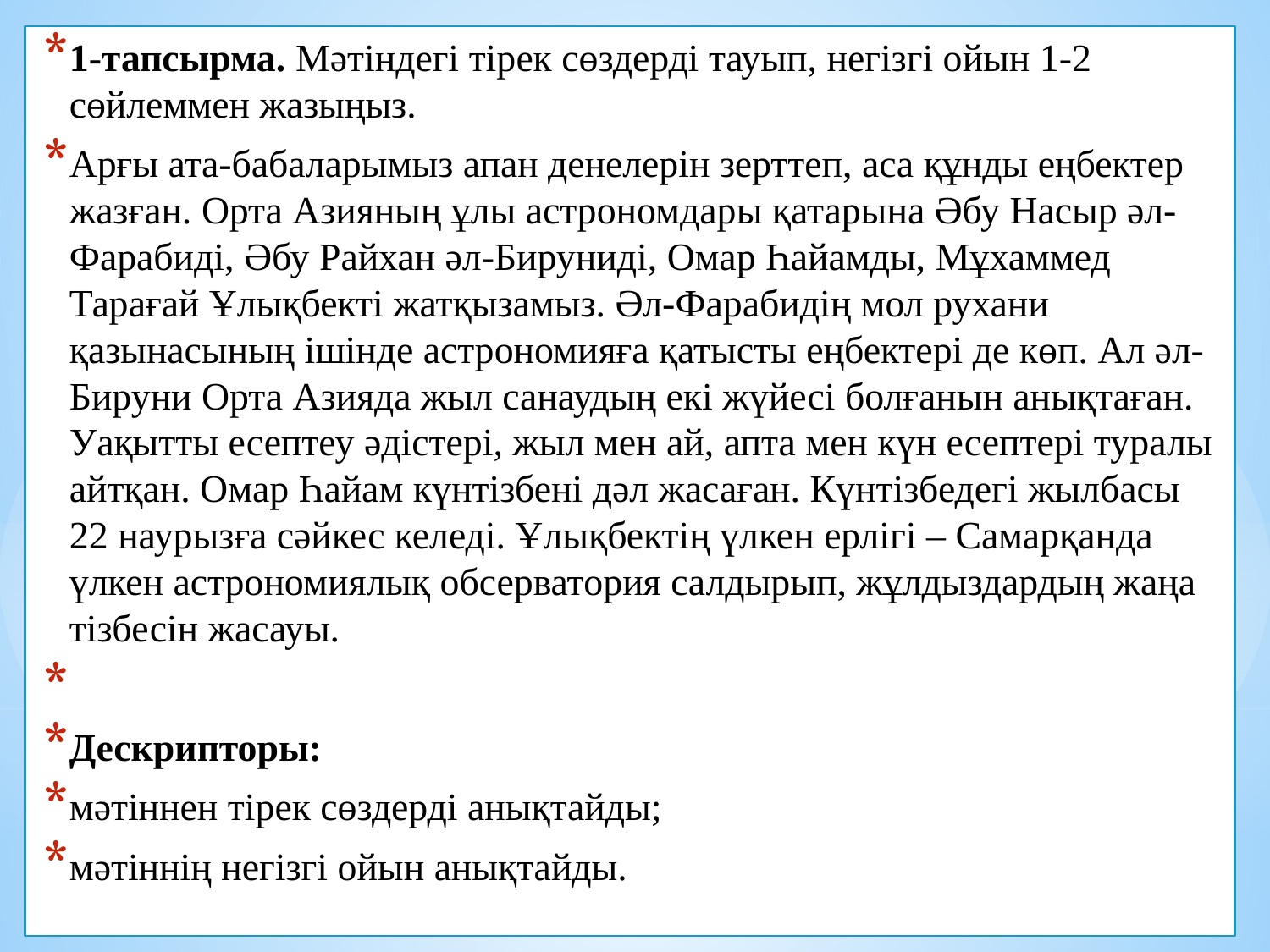

1-тапсырма. Мәтіндегі тірек сөздерді тауып, негізгі ойын 1-2 сөйлеммен жазыңыз.
Арғы ата-бабаларымыз апан денелерін зерттеп, аса құнды еңбектер жазған. Орта Азияның ұлы астрономдары қатарына Әбу Насыр әл-Фарабиді, Әбу Райхан әл-Бируниді, Омар Һайамды, Мұхаммед Тарағай Ұлықбекті жатқызамыз. Әл-Фарабидің мол рухани қазынасының ішінде астрономияға қатысты еңбектері де көп. Ал әл-Бируни Орта Азияда жыл санаудың екі жүйесі болғанын анықтаған. Уақытты есептеу әдістері, жыл мен ай, апта мен күн есептері туралы айтқан. Омар Һайам күнтізбені дәл жасаған. Күнтізбедегі жылбасы 22 наурызға сәйкес келеді. Ұлықбектің үлкен ерлігі – Самарқанда үлкен астрономиялық обсерватория салдырып, жұлдыздардың жаңа тізбесін жасауы.

Дескрипторы:
мәтіннен тірек сөздерді анықтайды;
мәтіннің негізгі ойын анықтайды.